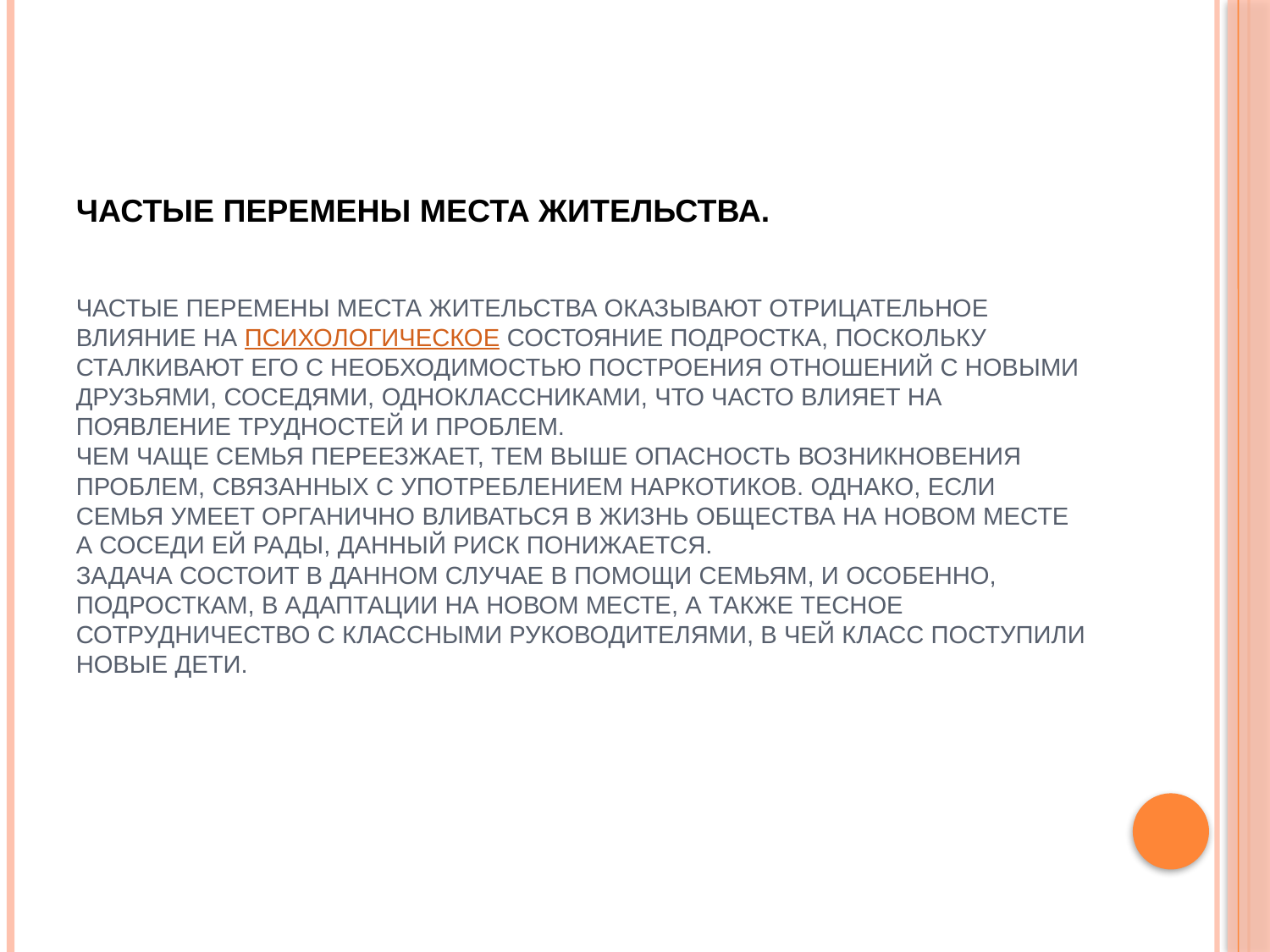

# Частые перемены места жительства. Частые перемены места жительства оказывают отрицательное влияние на психологическое состояние подростка, поскольку сталкивают его с необходимостью построения отношений с новыми друзьями, соседями, одноклассниками, что часто влияет на появление трудностей и проблем. Чем чаще семья переезжает, тем выше опасность возникновения проблем, связанных с употреблением наркотиков. Однако, если семья умеет органично вливаться в жизнь общества на новом месте а соседи ей рады, данный риск понижается. Задача состоит в данном случае в помощи семьям, и особенно, подросткам, в адаптации на новом месте, а также тесное сотрудничество с классными руководителями, в чей класс поступили новые дети.